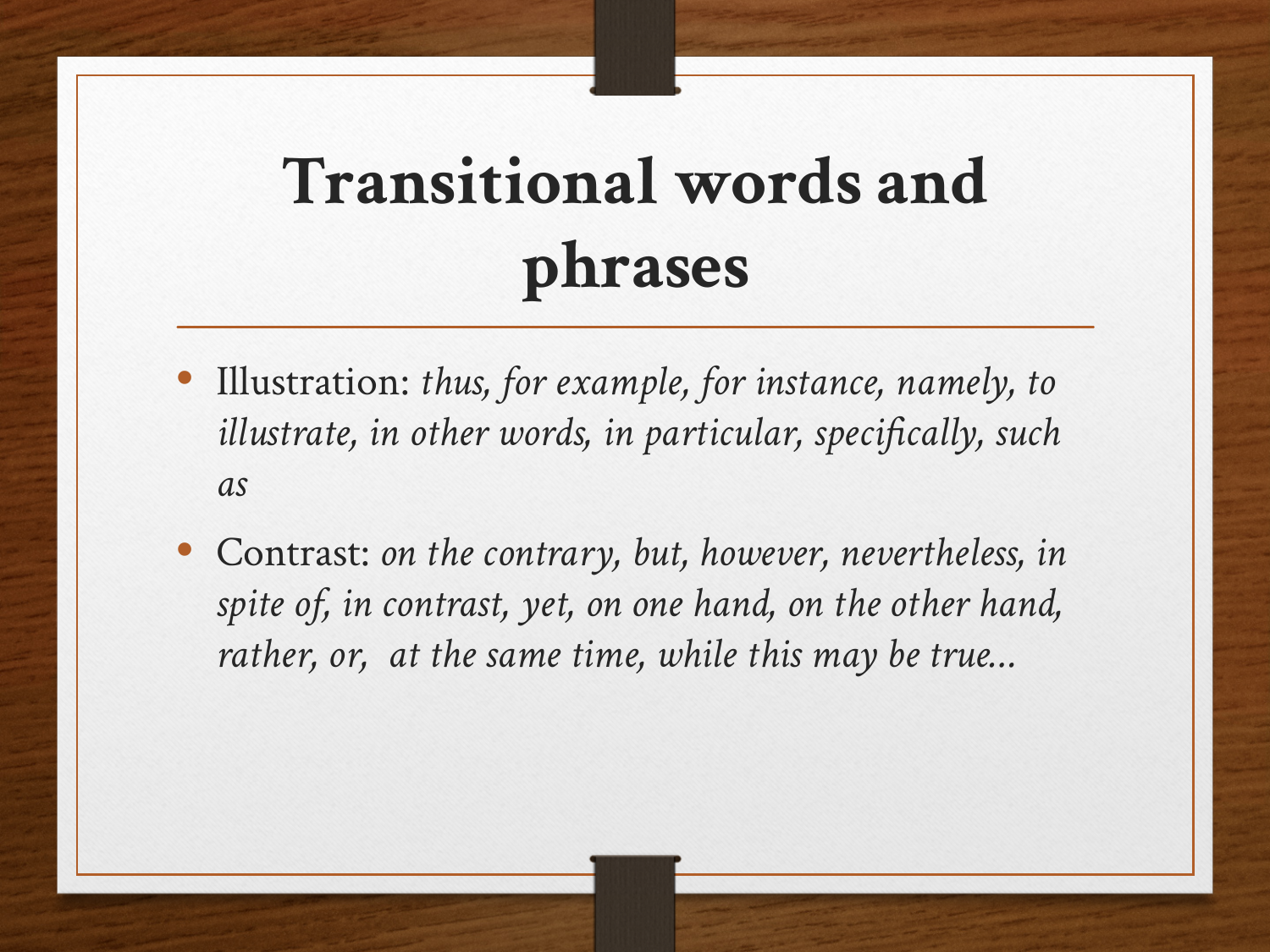

# Transitional words and phrases
Illustration: thus, for example, for instance, namely, to illustrate, in other words, in particular, specifically, such as
Contrast: on the contrary, but, however, nevertheless, in spite of, in contrast, yet, on one hand, on the other hand, rather, or,  at the same time, while this may be true…